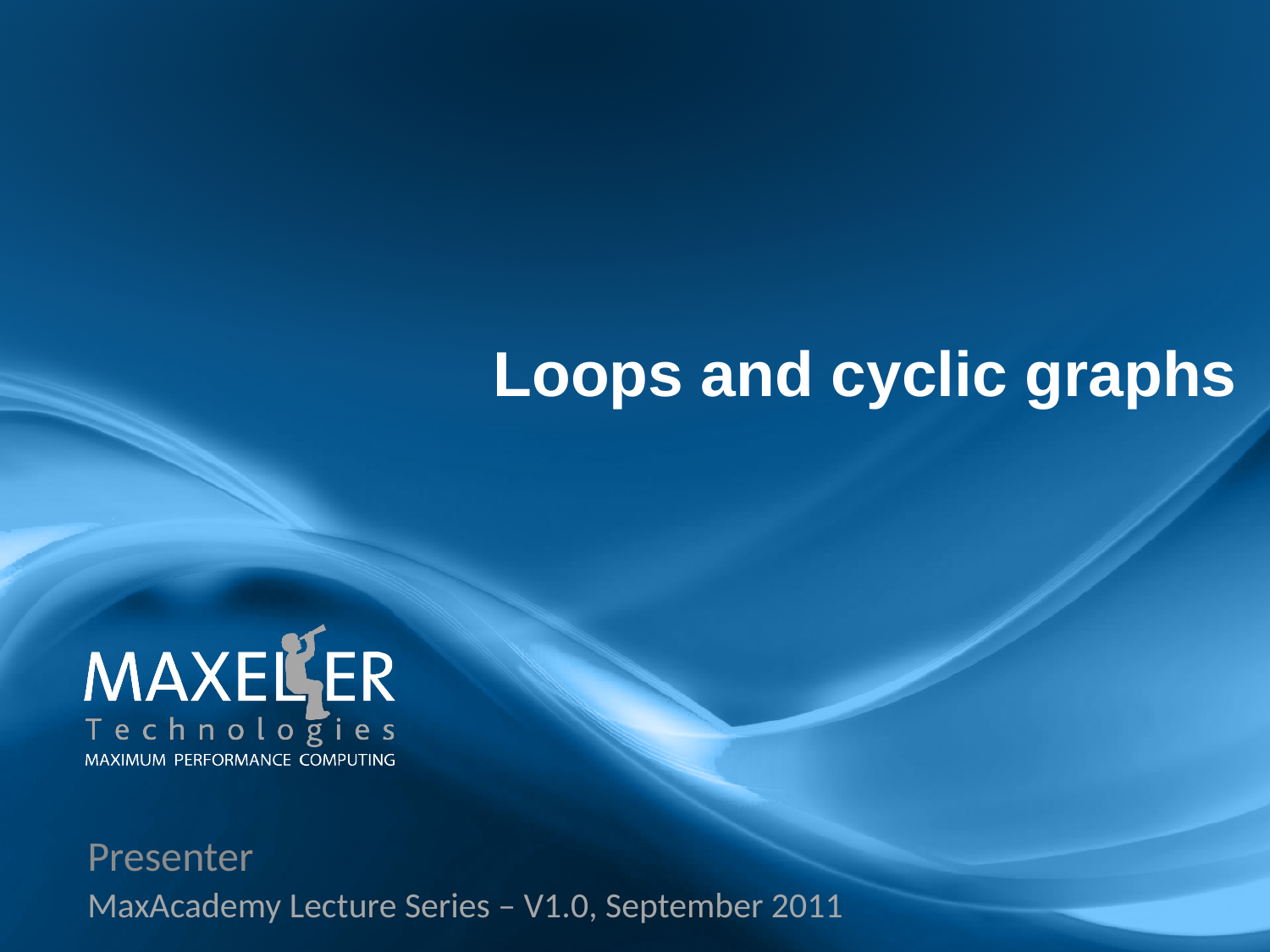

Loops and cyclic graphs
Presenter
MaxAcademy Lecture Series – V1.0, September 2011